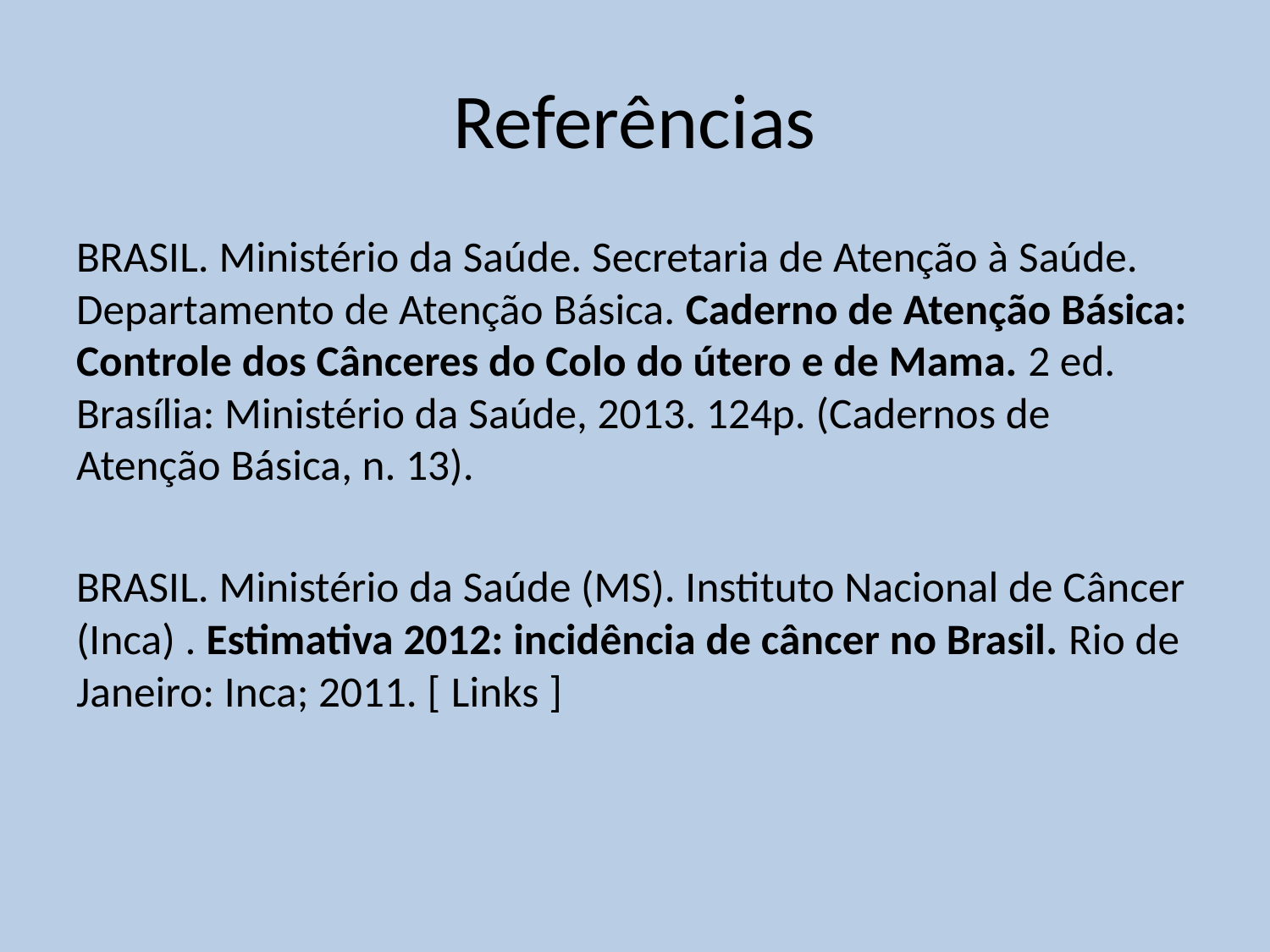

# Referências
BRASIL. Ministério da Saúde. Secretaria de Atenção à Saúde. Departamento de Atenção Básica. Caderno de Atenção Básica: Controle dos Cânceres do Colo do útero e de Mama. 2 ed. Brasília: Ministério da Saúde, 2013. 124p. (Cadernos de Atenção Básica, n. 13).

BRASIL. Ministério da Saúde (MS). Instituto Nacional de Câncer (Inca) . Estimativa 2012: incidência de câncer no Brasil. Rio de Janeiro: Inca; 2011. [ Links ]